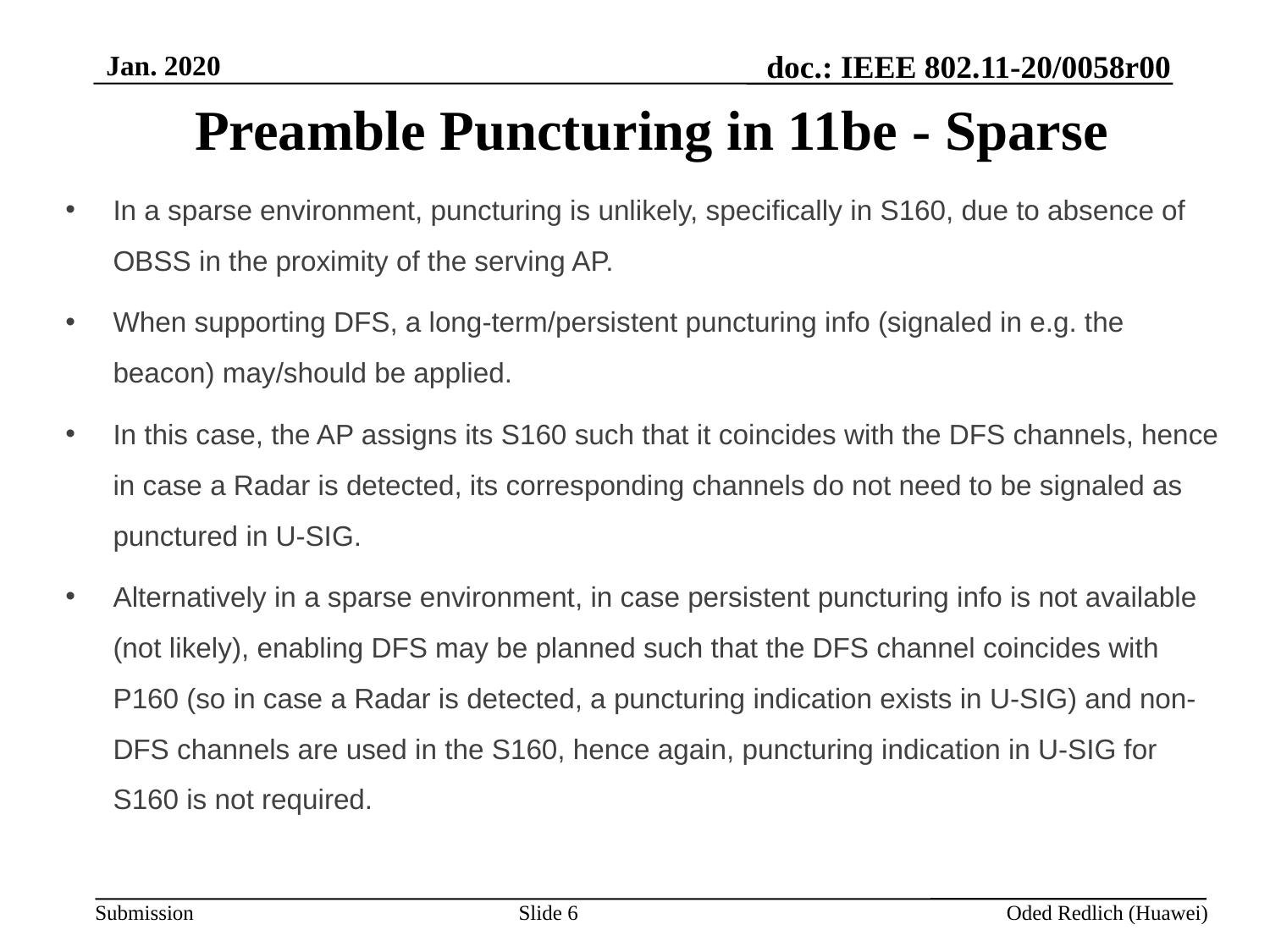

Preamble Puncturing in 11be - Sparse
In a sparse environment, puncturing is unlikely, specifically in S160, due to absence of OBSS in the proximity of the serving AP.
When supporting DFS, a long-term/persistent puncturing info (signaled in e.g. the beacon) may/should be applied.
In this case, the AP assigns its S160 such that it coincides with the DFS channels, hence in case a Radar is detected, its corresponding channels do not need to be signaled as punctured in U-SIG.
Alternatively in a sparse environment, in case persistent puncturing info is not available (not likely), enabling DFS may be planned such that the DFS channel coincides with P160 (so in case a Radar is detected, a puncturing indication exists in U-SIG) and non-DFS channels are used in the S160, hence again, puncturing indication in U-SIG for S160 is not required.